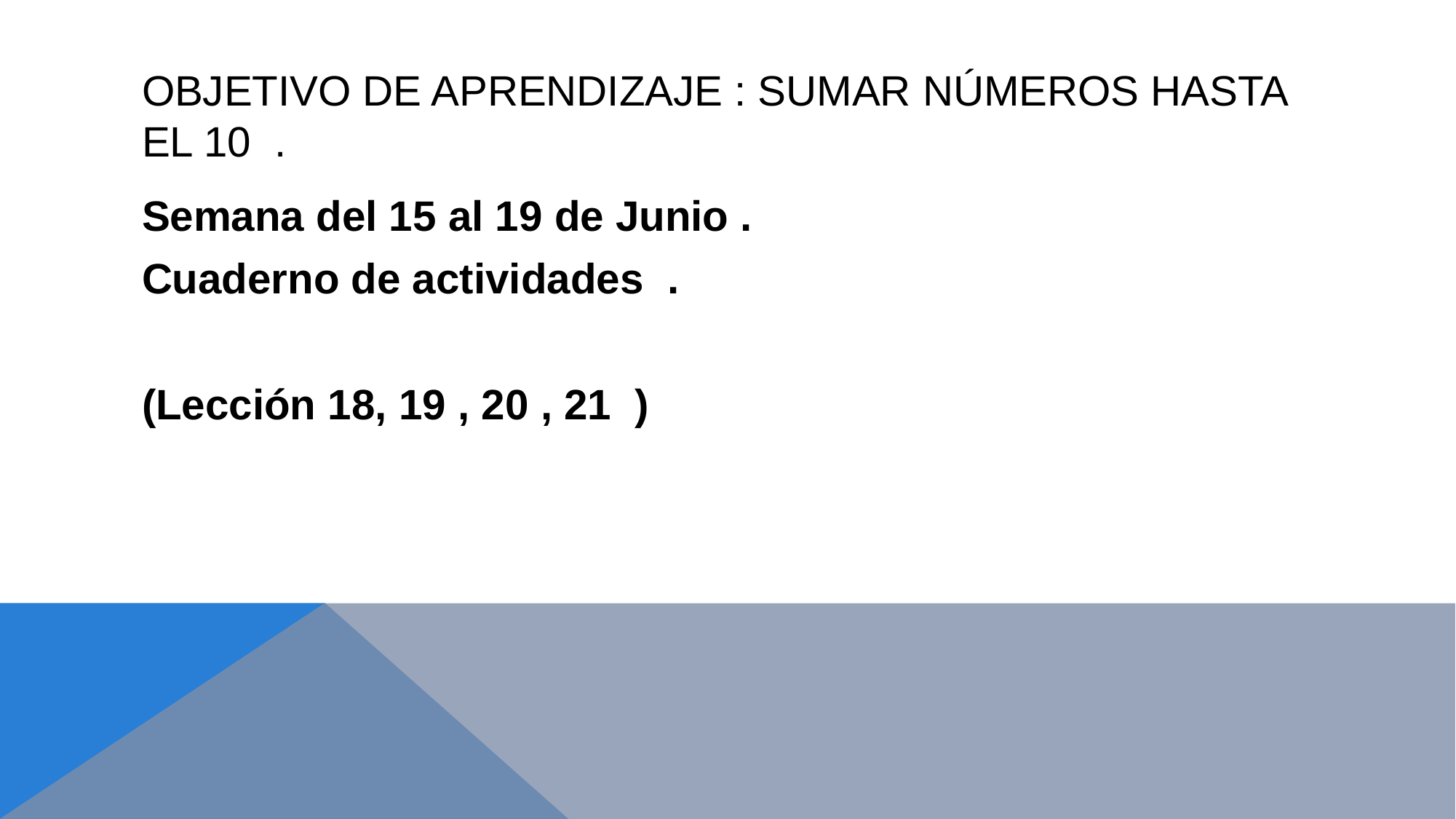

# Objetivo de aprendizaje : Sumar números hasta el 10  .
Semana del 15 al 19 de Junio .
Cuaderno de actividades  .

(Lección 18, 19 , 20 , 21  )